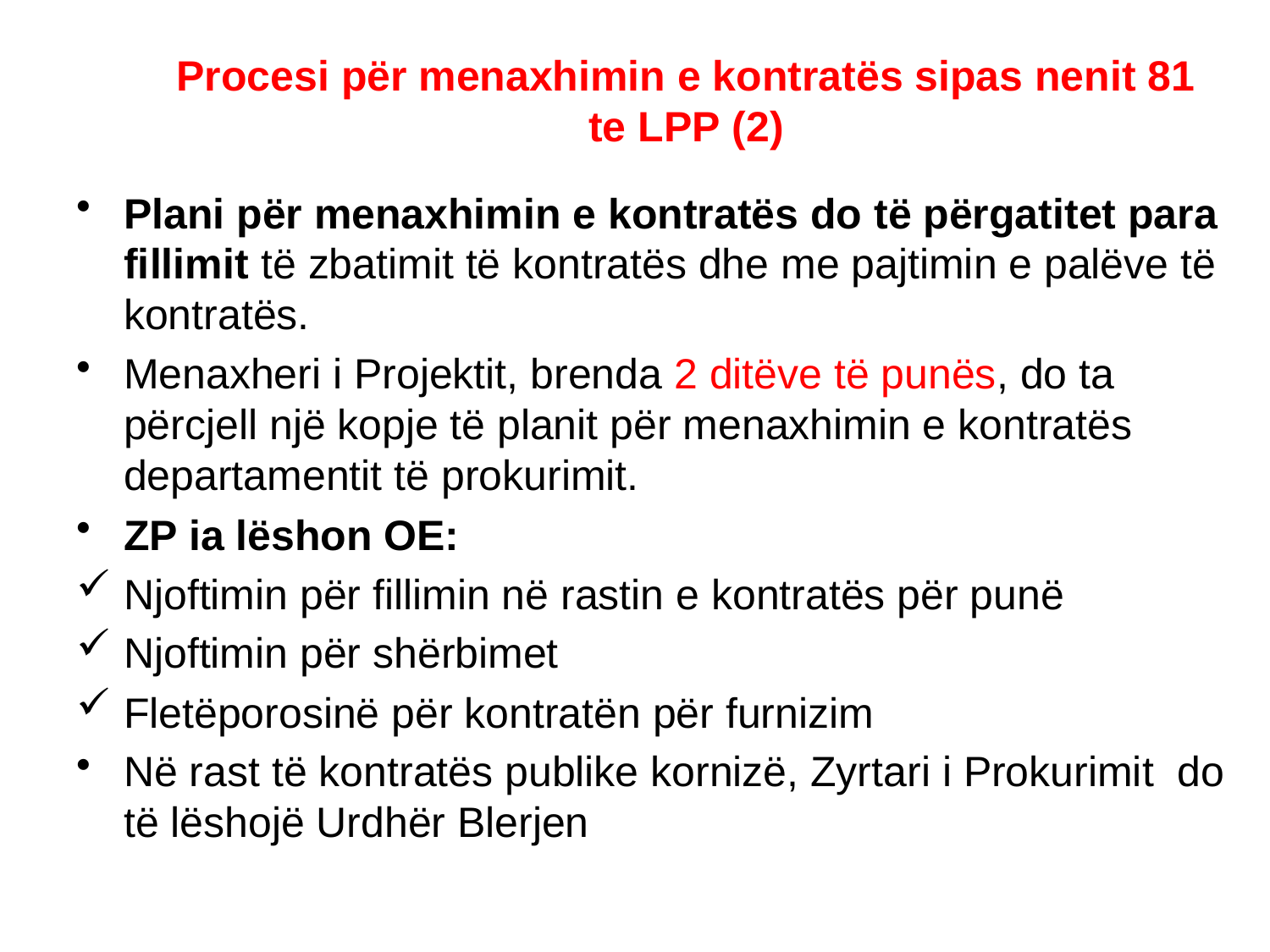

# Procesi për menaxhimin e kontratës sipas nenit 81 te LPP (2)
Plani për menaxhimin e kontratës do të përgatitet para fillimit të zbatimit të kontratës dhe me pajtimin e palëve të kontratës.
Menaxheri i Projektit, brenda 2 ditëve të punës, do ta përcjell një kopje të planit për menaxhimin e kontratës departamentit të prokurimit.
ZP ia lëshon OE:
Njoftimin për fillimin në rastin e kontratës për punë
Njoftimin për shërbimet
Fletëporosinë për kontratën për furnizim
Në rast të kontratës publike kornizë, Zyrtari i Prokurimit  do të lëshojë Urdhër Blerjen